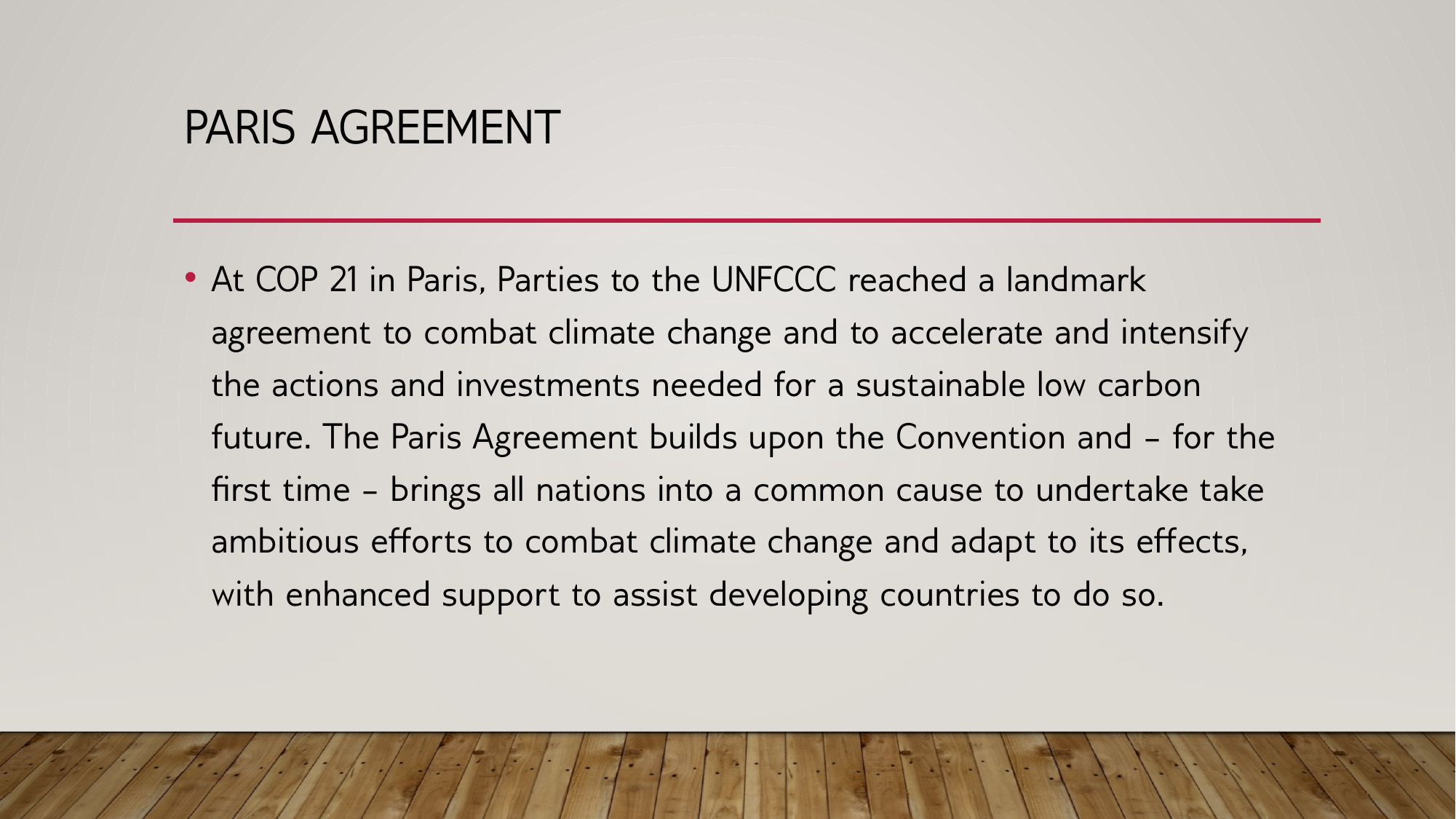

# Paris Agreement
At COP 21 in Paris, Parties to the UNFCCC reached a landmark agreement to combat climate change and to accelerate and intensify the actions and investments needed for a sustainable low carbon future. The Paris Agreement builds upon the Convention and – for the first time – brings all nations into a common cause to undertake take ambitious efforts to combat climate change and adapt to its effects, with enhanced support to assist developing countries to do so.